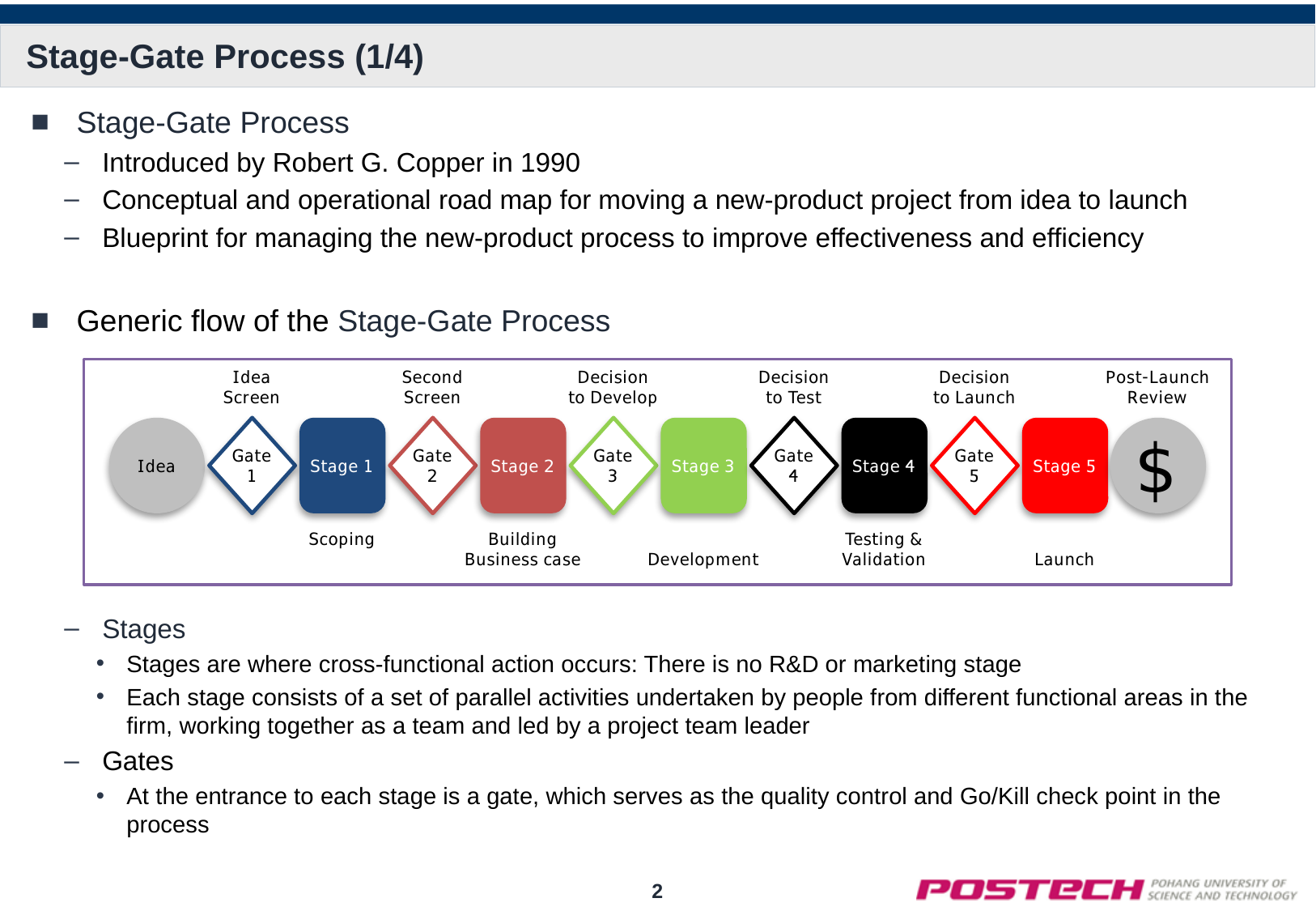

# Stage-Gate Process (1/4)
Stage-Gate Process
Introduced by Robert G. Copper in 1990
Conceptual and operational road map for moving a new-product project from idea to launch
Blueprint for managing the new-product process to improve effectiveness and efficiency

Generic flow of the Stage-Gate Process

Stages
Stages are where cross-functional action occurs: There is no R&D or marketing stage
Each stage consists of a set of parallel activities undertaken by people from different functional areas in the firm, working together as a team and led by a project team leader
Gates
At the entrance to each stage is a gate, which serves as the quality control and Go/Kill check point in the process

Idea Screen
Second
Screen
Decision
to Develop
Decision to Test
Decision to Launch
Post-Launch
Review
Idea
Gate
1
Stage 1
Gate
2
Stage 2
Gate
3
Stage 3
Gate
4
Stage 4
Gate
5
Stage 5
$
Scoping
Building Business case

Development
Testing &
Validation

Launch